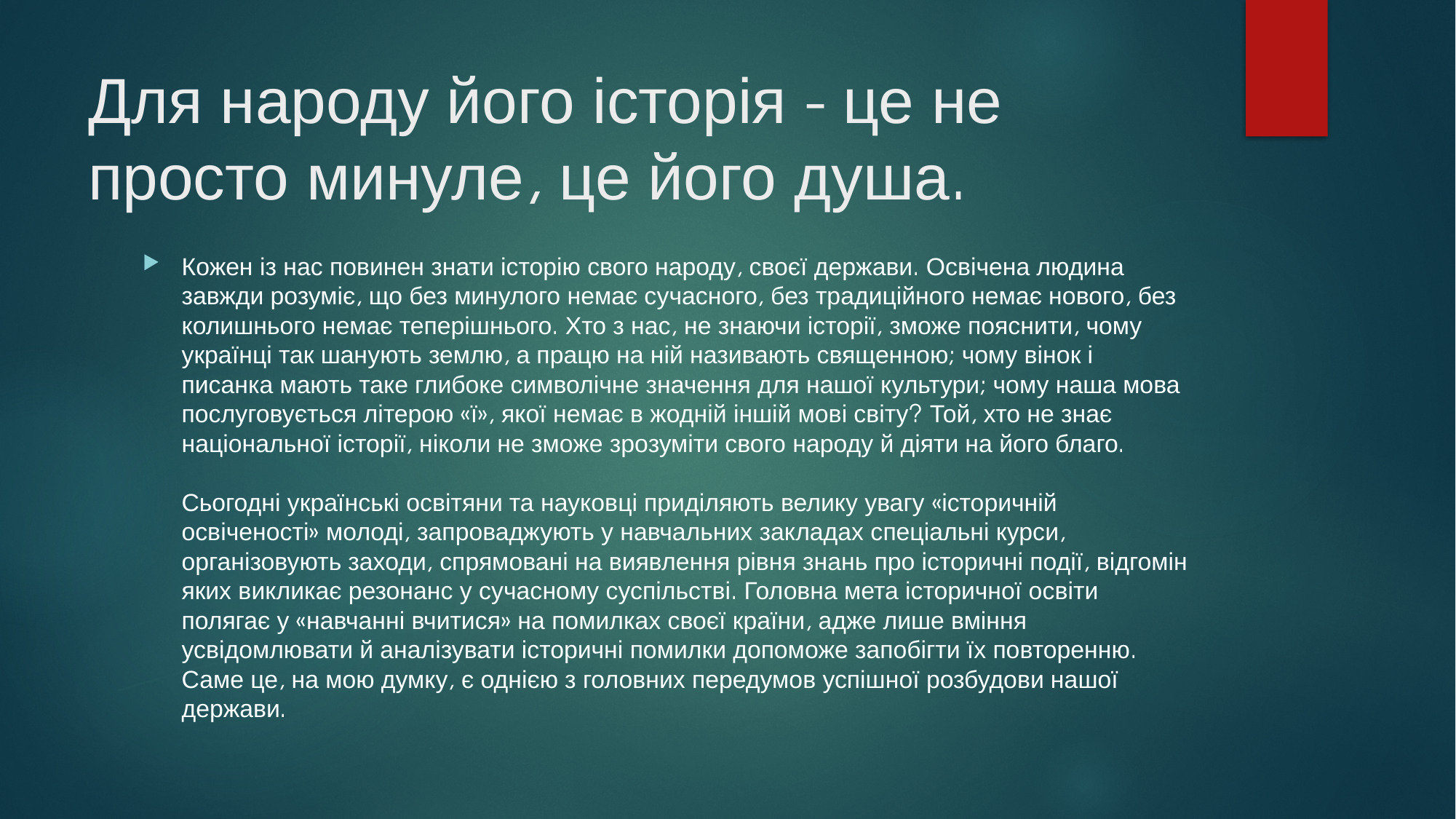

# Для народу його історія - це не просто минуле, це його душа.
Кожен із нас повинен знати історію свого народу, своєї держави. Освічена людина завжди розуміє, що без минулого немає сучасного, без традиційного немає нового, без колишнього немає теперішнього. Хто з нас, не знаючи історії, зможе пояснити, чому українці так шанують землю, а працю на ній називають священною; чому вінок і писанка мають таке глибоке символічне значення для нашої культури; чому наша мова послуговується літерою «ї», якої немає в жодній іншій мові світу? Той, хто не знає національної історії, ніколи не зможе зрозуміти свого народу й діяти на його благо. 
Сьогодні українські освітяни та науковці приділяють велику увагу «історичній освіченості» молоді, запроваджують у навчальних закладах спеціальні курси, організовують заходи, спрямовані на виявлення рівня знань про історичні події, відгомін яких викликає резонанс у сучасному суспільстві. Головна мета історичної освіти полягає у «навчанні вчитися» на помилках своєї країни, адже лише вміння усвідомлювати й аналізувати історичні помилки допоможе запобігти їх повторенню. Саме це, на мою думку, є однією з головних передумов успішної розбудови нашої держави.